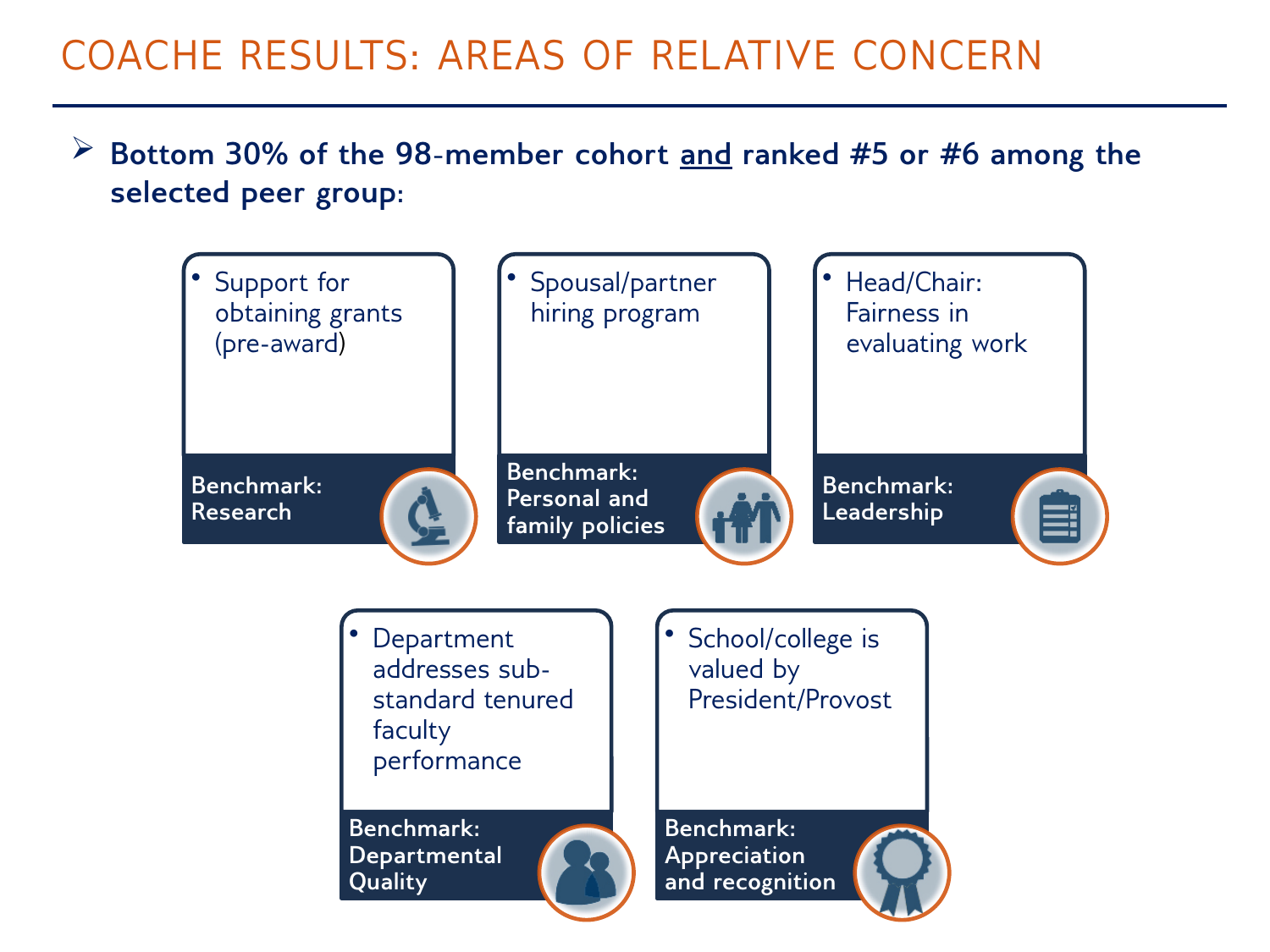

COACHE RESULTS: AREAS OF RELATIVE CONCERN
Bottom 30% of the 98-member cohort and ranked #5 or #6 among the selected peer group:
Support for obtaining grants (pre-award)
Benchmark: Research
Spousal/partner hiring program
Benchmark: Personal and family policies
Head/Chair: Fairness in evaluating work
Benchmark: Leadership
Department addresses sub-standard tenured faculty performance
Benchmark: Departmental Quality
School/college is valued by President/Provost
Benchmark: Appreciation and recognition